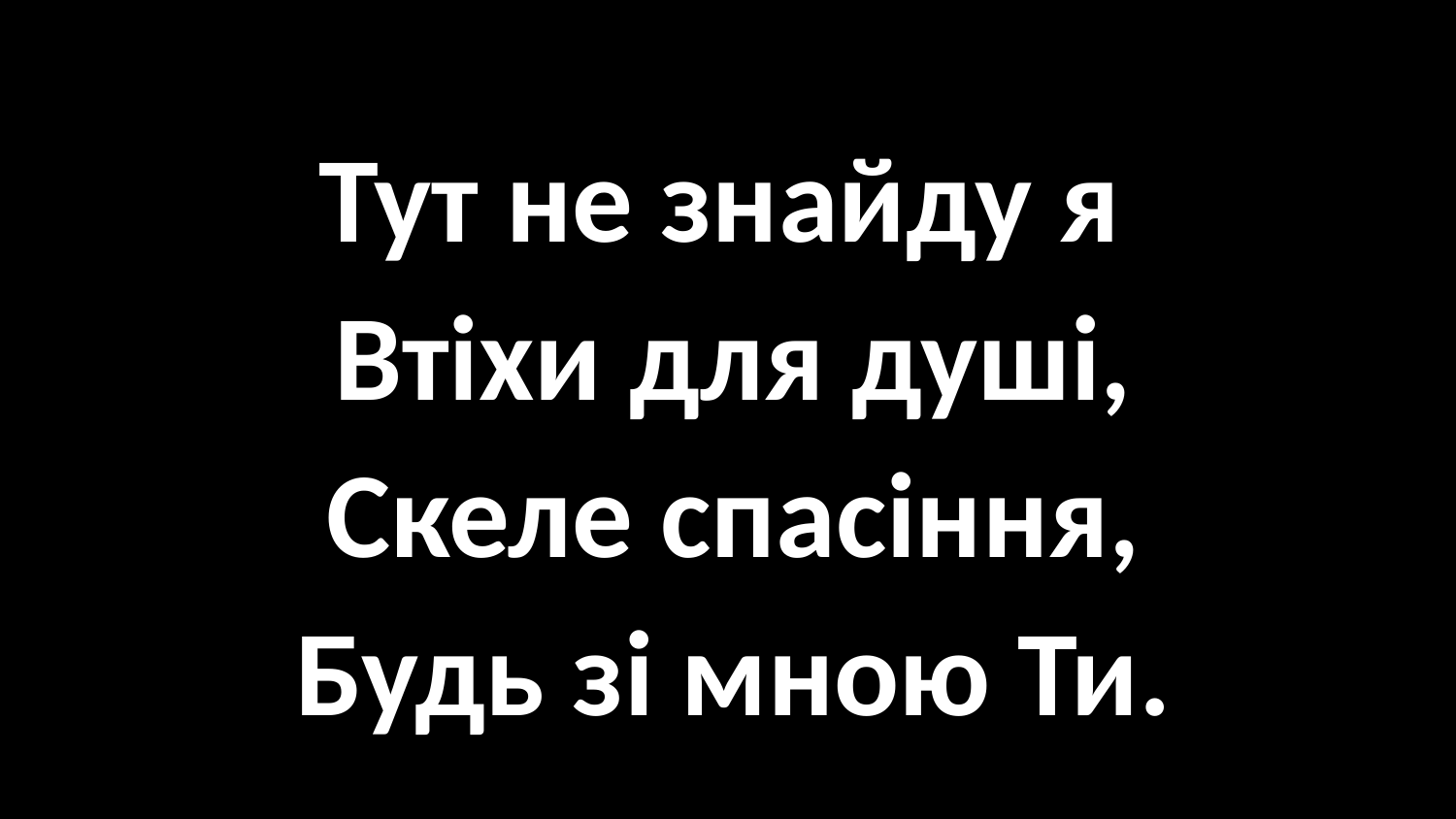

#
Тут не знайду я
Втіхи для душі,
Скеле спасіння,
Будь зі мною Ти.